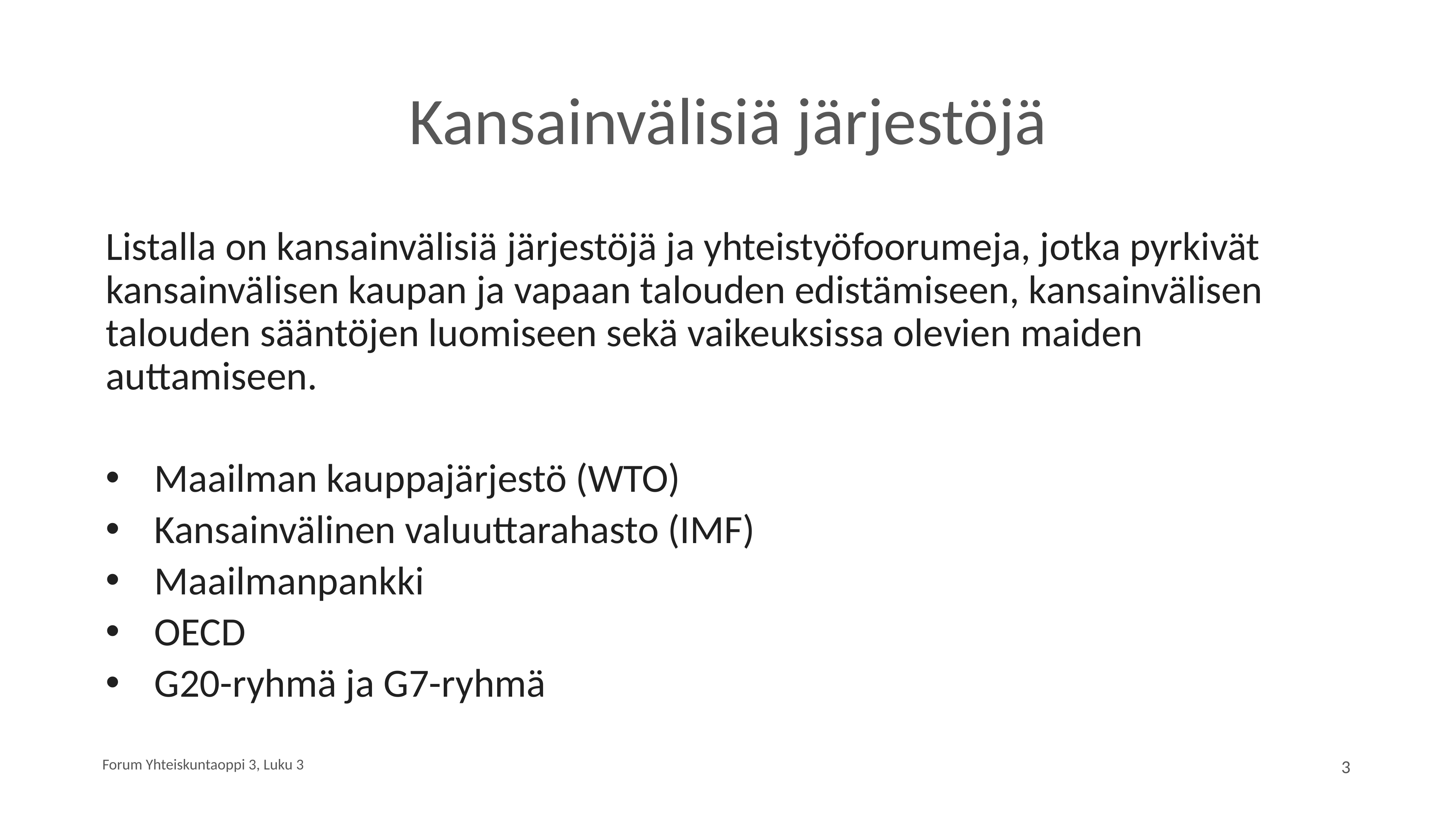

# Kansainvälisiä järjestöjä
Listalla on kansainvälisiä järjestöjä ja yhteistyöfoorumeja, jotka pyrkivät kansainvälisen kaupan ja vapaan talouden edistämiseen, kansainvälisen talouden sääntöjen luomiseen sekä vaikeuksissa olevien maiden auttamiseen.

Maailman kauppajärjestö (WTO)
Kansainvälinen valuuttarahasto (IMF)
Maailmanpankki
OECD
G20-ryhmä ja G7-ryhmä
Forum Yhteiskuntaoppi 3, Luku 3
3